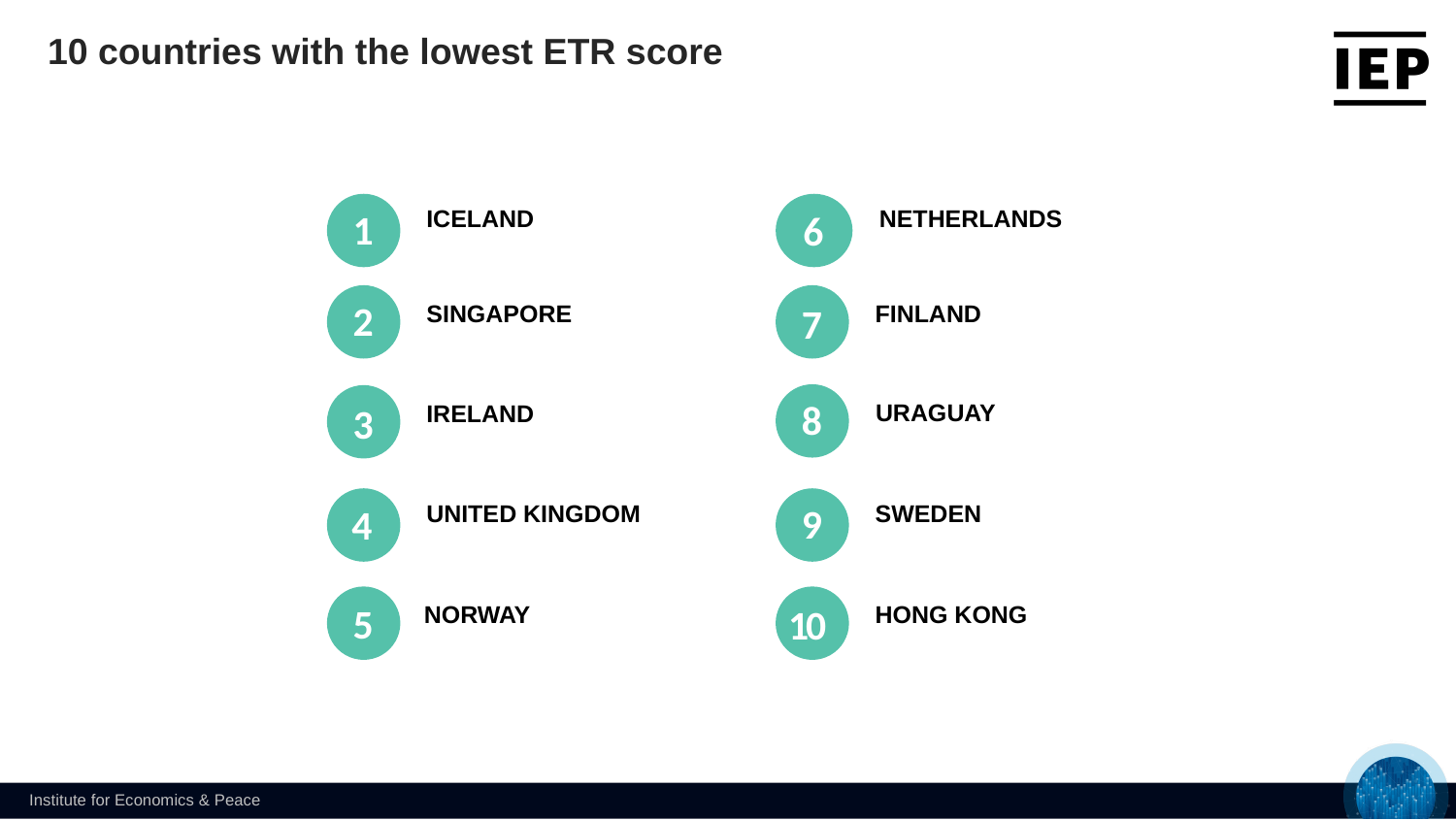

10 countries with the lowest ETR score

1
ICELAND

NETHERLANDS
6

2
SINGAPORE

7
FINLAND

8
URAGUAY

3
IRELAND

4
UNITED KINGDOM

9
SWEDEN

5
NORWAY

10
HONG KONG